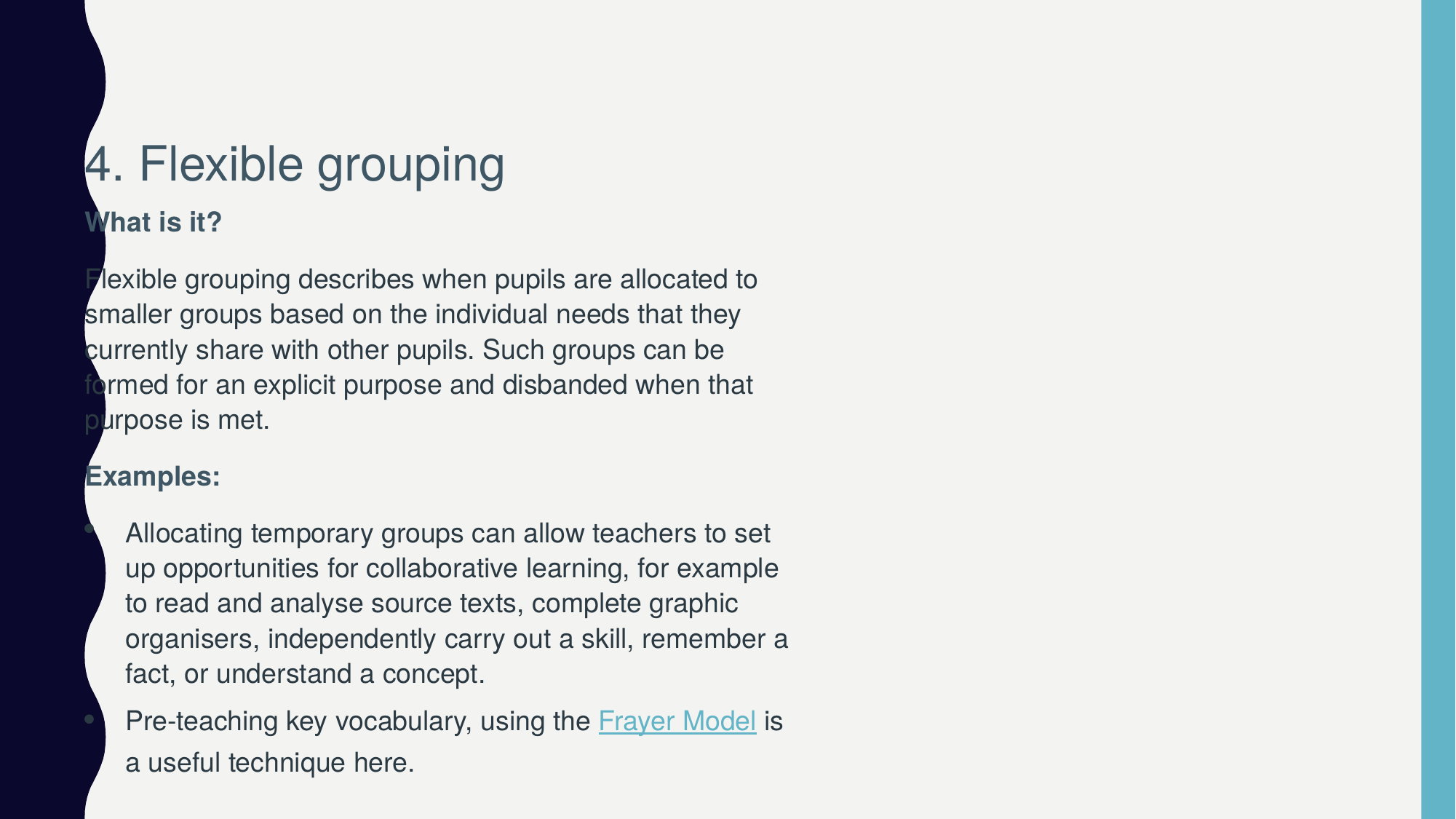

#
4. Flexible grouping
What is it?
Flexible grouping describes when pupils are allocated to smaller groups based on the individual needs that they currently share with other pupils. Such groups can be formed for an explicit purpose and disbanded when that purpose is met.
Examples:
Allocating temporary groups can allow teachers to set up opportunities for collaborative learning, for example to read and analyse source texts, complete graphic organisers, independently carry out a skill, remember a fact, or understand a concept.
Pre-teaching key vocabulary, using the Frayer Model is a useful technique here.